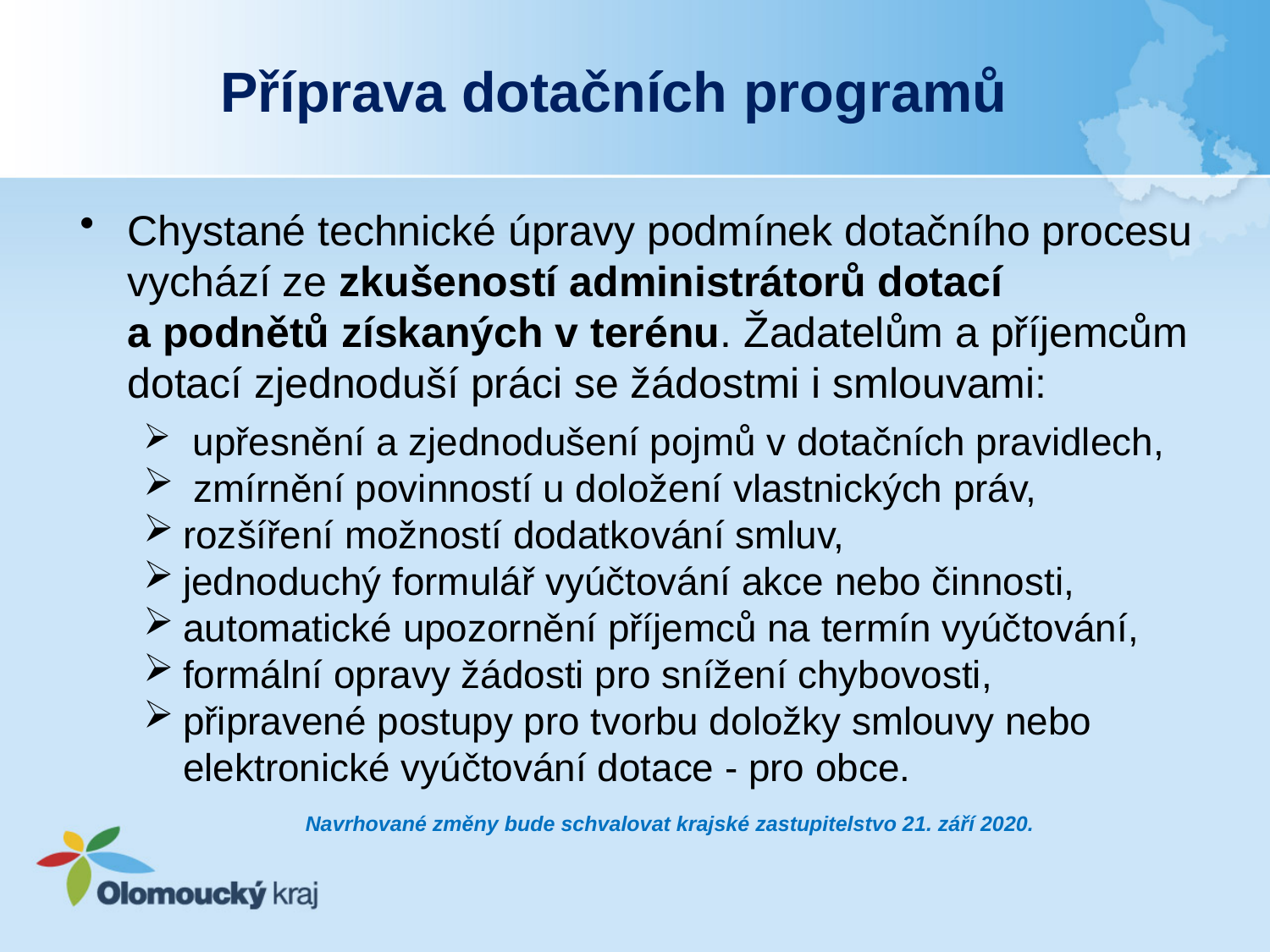

# Příprava dotačních programů
Chystané technické úpravy podmínek dotačního procesu vychází ze zkušeností administrátorů dotací a podnětů získaných v terénu. Žadatelům a příjemcům dotací zjednoduší práci se žádostmi i smlouvami:
 upřesnění a zjednodušení pojmů v dotačních pravidlech,
 zmírnění povinností u doložení vlastnických práv,
rozšíření možností dodatkování smluv,
jednoduchý formulář vyúčtování akce nebo činnosti,
automatické upozornění příjemců na termín vyúčtování,
formální opravy žádosti pro snížení chybovosti,
připravené postupy pro tvorbu doložky smlouvy nebo elektronické vyúčtování dotace - pro obce.
Navrhované změny bude schvalovat krajské zastupitelstvo 21. září 2020.